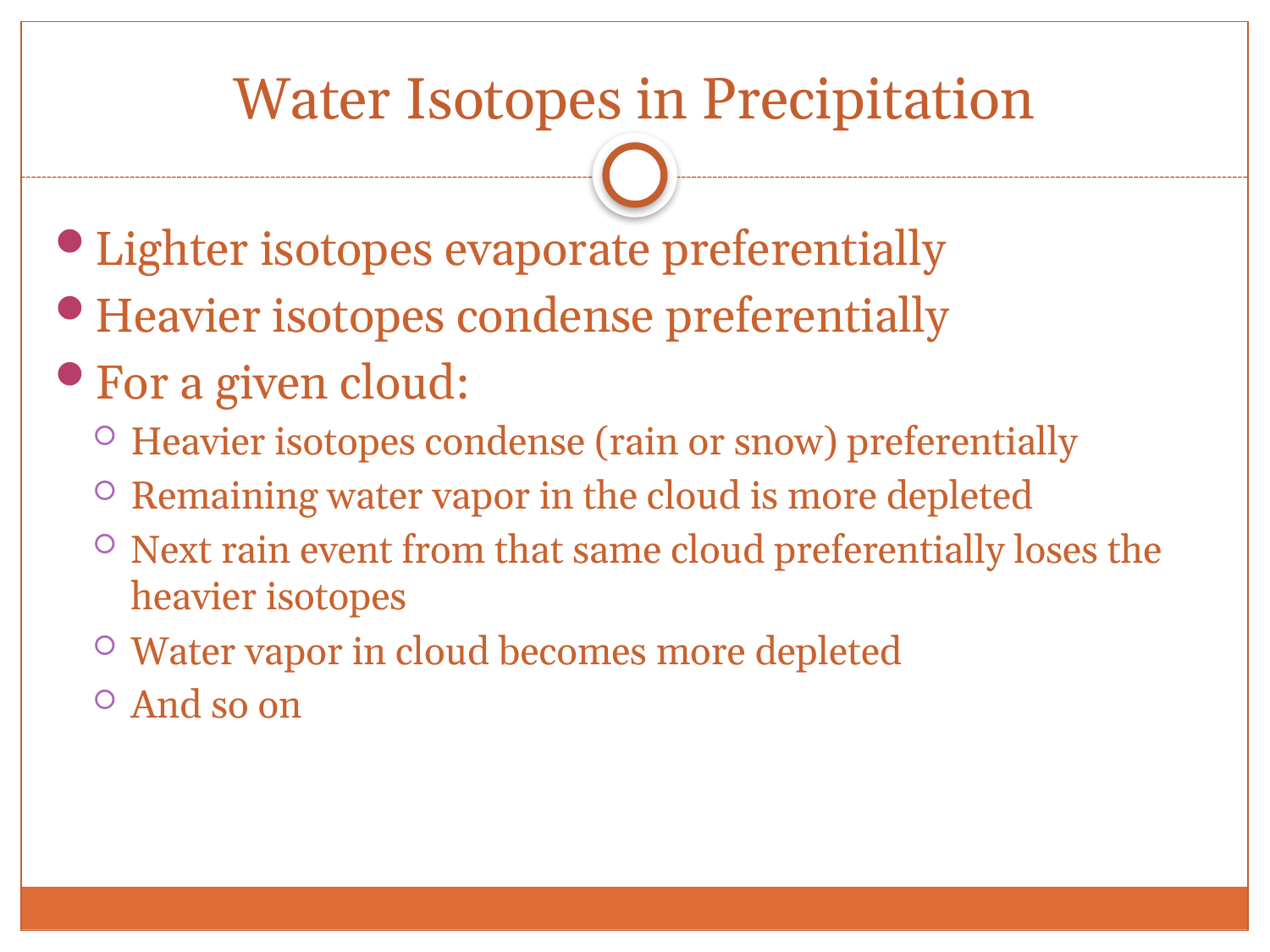

Water Isotopes in Precipitation
Lighter isotopes evaporate preferentially
Heavier isotopes condense preferentially
For a given cloud:
Heavier isotopes condense (rain or snow) preferentially
Remaining water vapor in the cloud is more depleted
Next rain event from that same cloud preferentially loses the heavier isotopes
Water vapor in cloud becomes more depleted
And so on